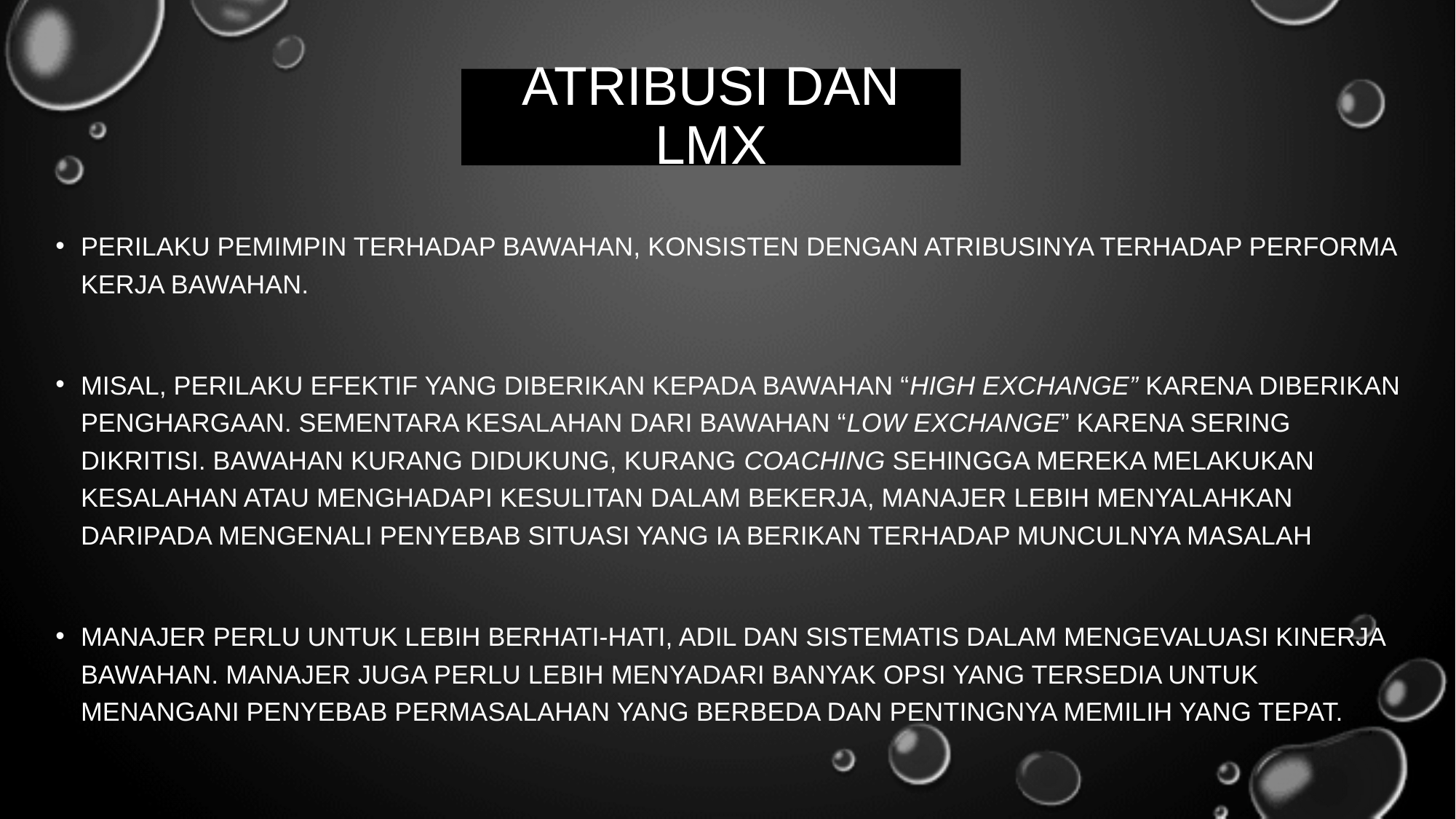

# Atribusi dan LMX
Perilaku pemimpin terhadap bawahan, konsisten dengan atribusinya terhadap performa kerja bawahan.

Misal, perilaku efektif yang diberikan kepada bawahan “high exchange” karena diberikan penghargaan. Sementara kesalahan dari bawahan “low exchange” karena sering dikritisi. Bawahan kurang didukung, kurang coaching sehingga mereka melakukan kesalahan atau menghadapi kesulitan dalam bekerja, manajer lebih menyalahkan daripada mengenali penyebab situasi yang ia berikan terhadap munculnya masalah

Manajer perlu untuk lebih berhati-hati, adil dan sistematis dalam mengevaluasi kinerja bawahan. Manajer juga perlu lebih menyadari banyak opsi yang tersedia untuk menangani penyebab permasalahan yang berbeda dan pentingnya memilih yang tepat.